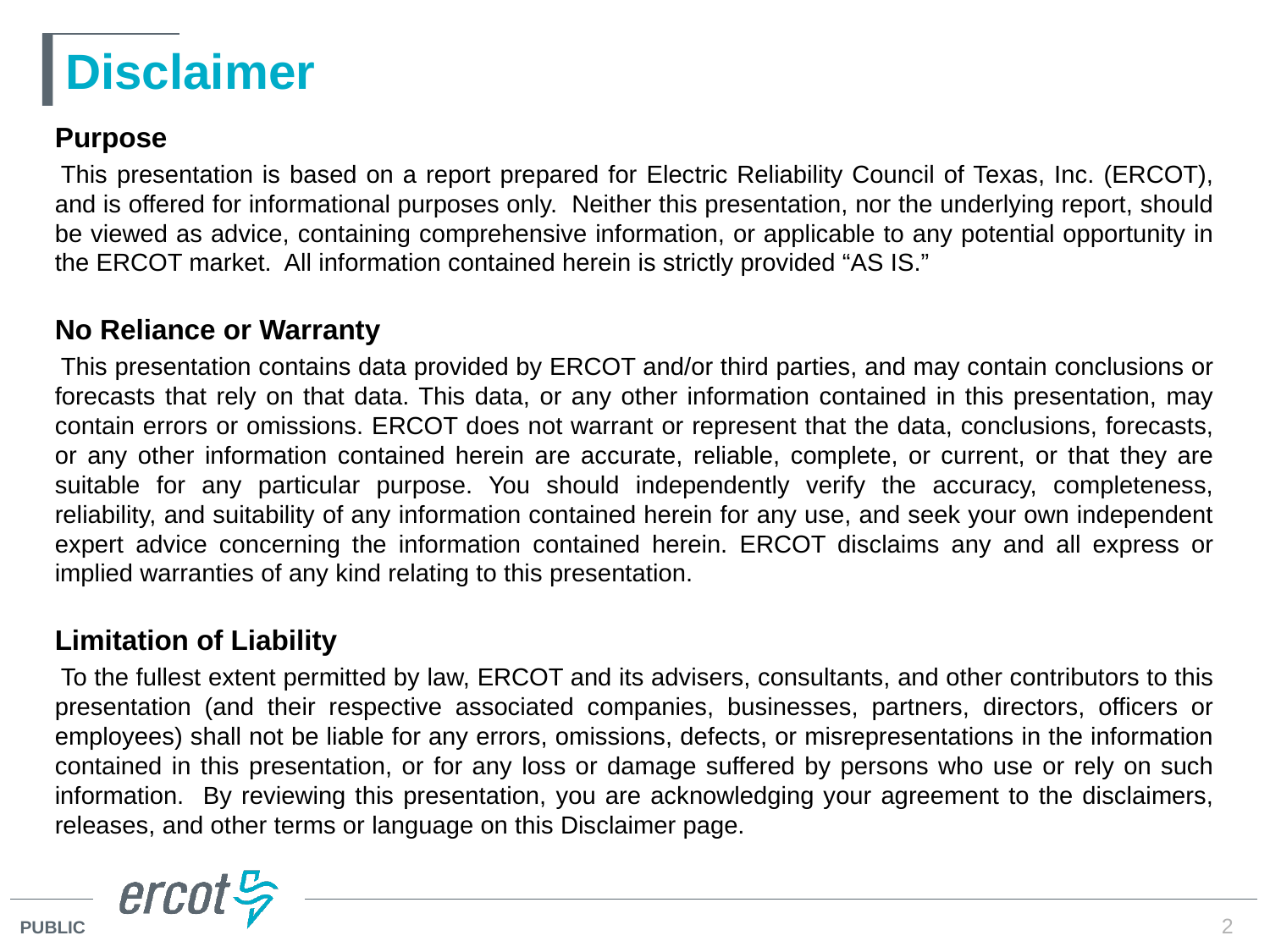

# Disclaimer
Purpose
 This presentation is based on a report prepared for Electric Reliability Council of Texas, Inc. (ERCOT), and is offered for informational purposes only.  Neither this presentation, nor the underlying report, should be viewed as advice, containing comprehensive information, or applicable to any potential opportunity in the ERCOT market.  All information contained herein is strictly provided “AS IS.”

No Reliance or Warranty
 This presentation contains data provided by ERCOT and/or third parties, and may contain conclusions or forecasts that rely on that data. This data, or any other information contained in this presentation, may contain errors or omissions. ERCOT does not warrant or represent that the data, conclusions, forecasts, or any other information contained herein are accurate, reliable, complete, or current, or that they are suitable for any particular purpose. You should independently verify the accuracy, completeness, reliability, and suitability of any information contained herein for any use, and seek your own independent expert advice concerning the information contained herein. ERCOT disclaims any and all express or implied warranties of any kind relating to this presentation.

Limitation of Liability
 To the fullest extent permitted by law, ERCOT and its advisers, consultants, and other contributors to this presentation (and their respective associated companies, businesses, partners, directors, officers or employees) shall not be liable for any errors, omissions, defects, or misrepresentations in the information contained in this presentation, or for any loss or damage suffered by persons who use or rely on such information.  By reviewing this presentation, you are acknowledging your agreement to the disclaimers, releases, and other terms or language on this Disclaimer page.

2